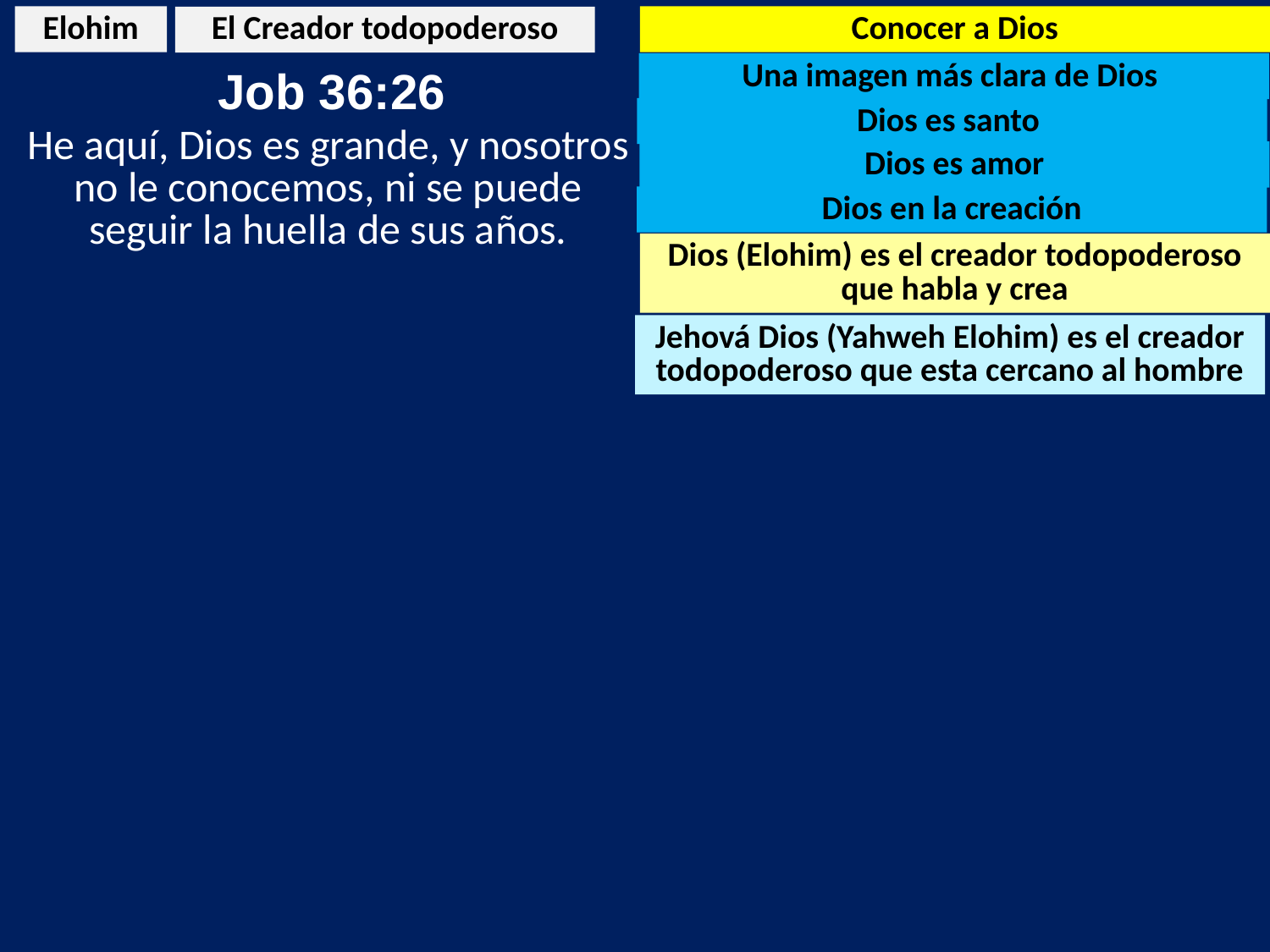

Elohim
Conocer a Dios
El Creador todopoderoso
Una imagen más clara de Dios
 Job 36:26
Dios es santo
He aquí, Dios es grande, y nosotros no le conocemos, ni se puede seguir la huella de sus años.
Dios es amor
Dios en la creación
Dios (Elohim) es el creador todopoderoso que habla y crea
Jehová Dios (Yahweh Elohim) es el creador todopoderoso que esta cercano al hombre